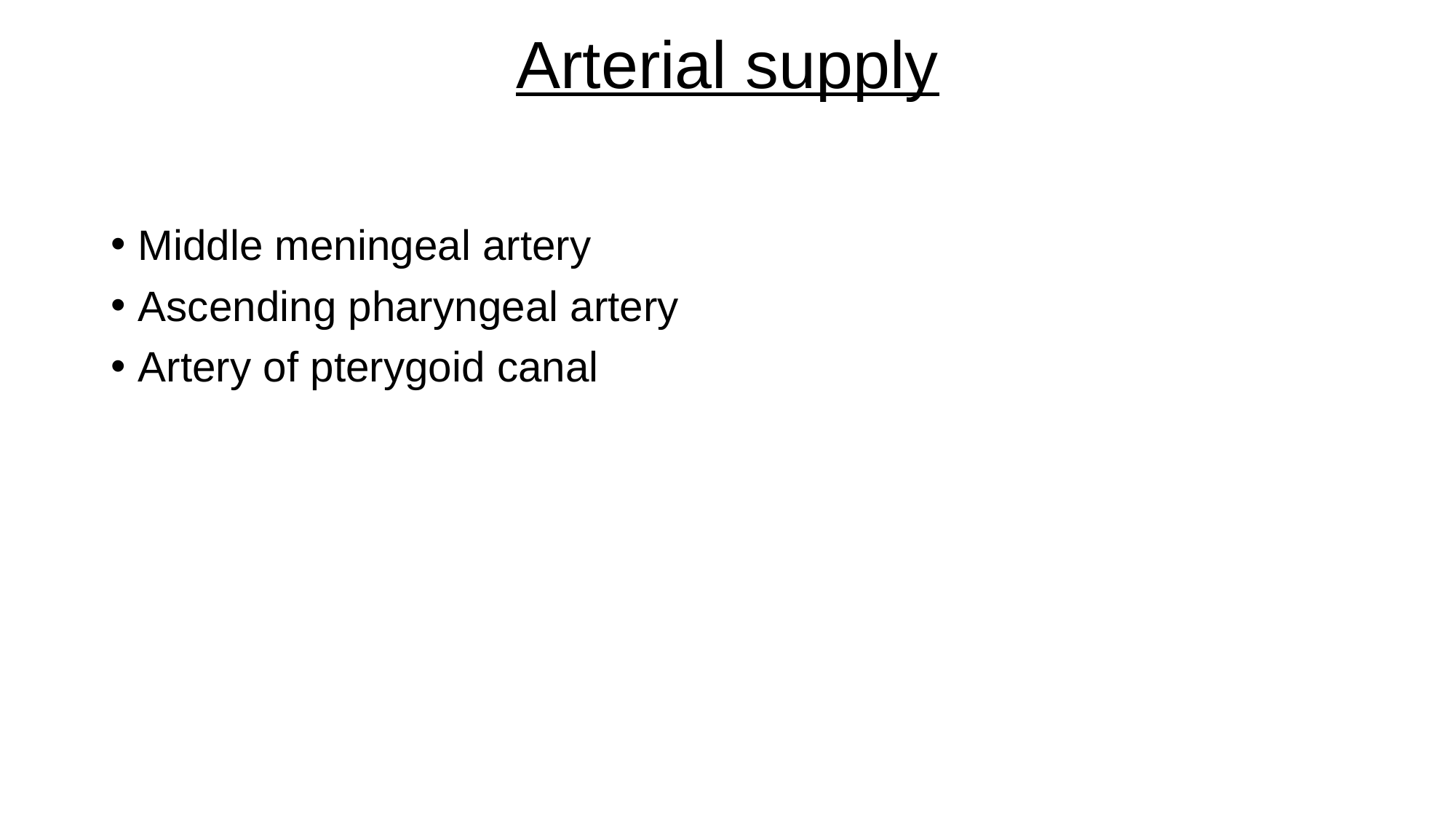

# Arterial supply
Middle meningeal artery
Ascending pharyngeal artery
Artery of pterygoid canal